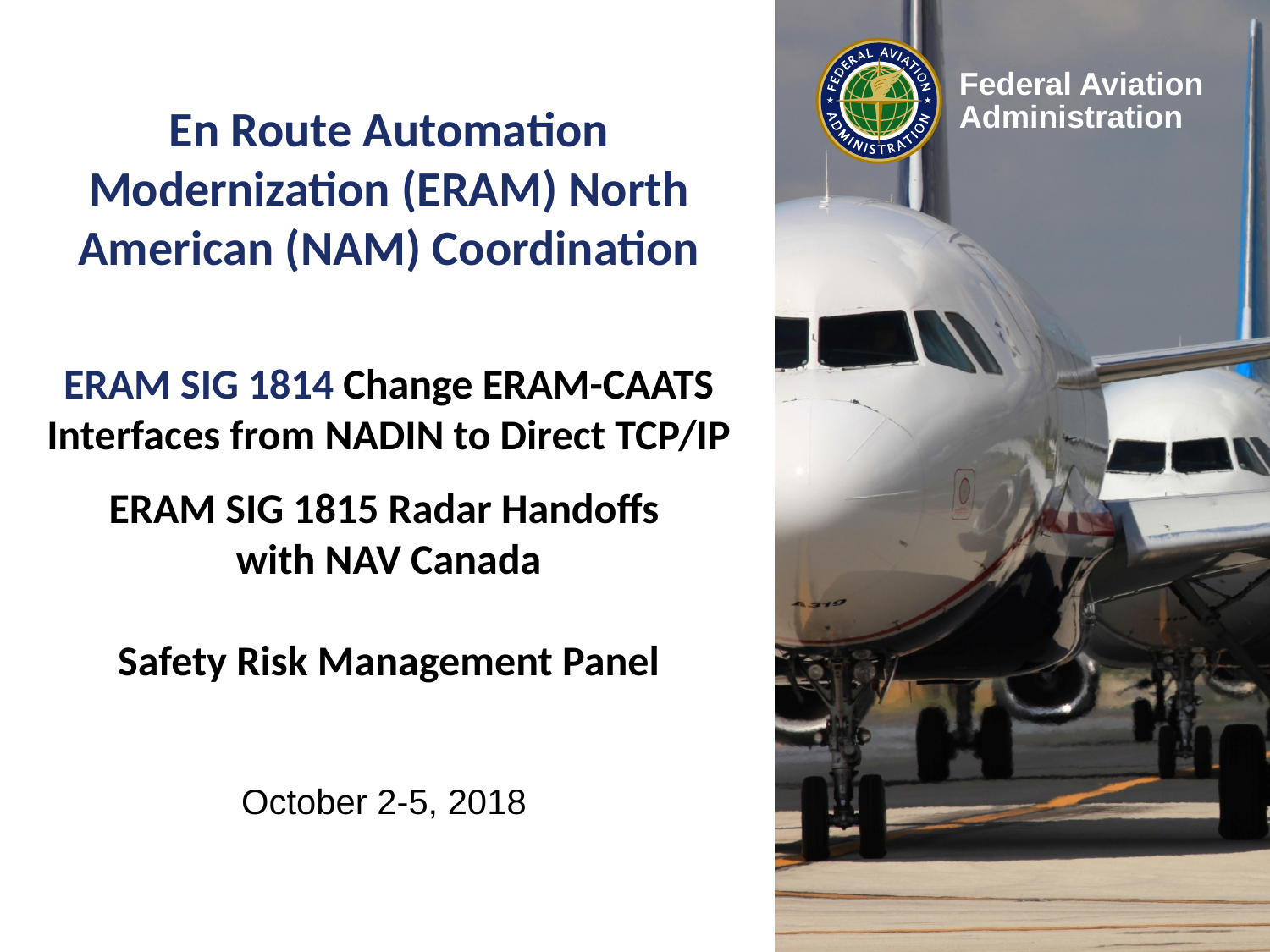

# En Route Automation Modernization (ERAM) North American (NAM) Coordination ERAM SIG 1814 Change ERAM-CAATS Interfaces from NADIN to Direct TCP/IP ERAM SIG 1815 Radar Handoffs with NAV Canada Safety Risk Management Panel
October 2-5, 2018